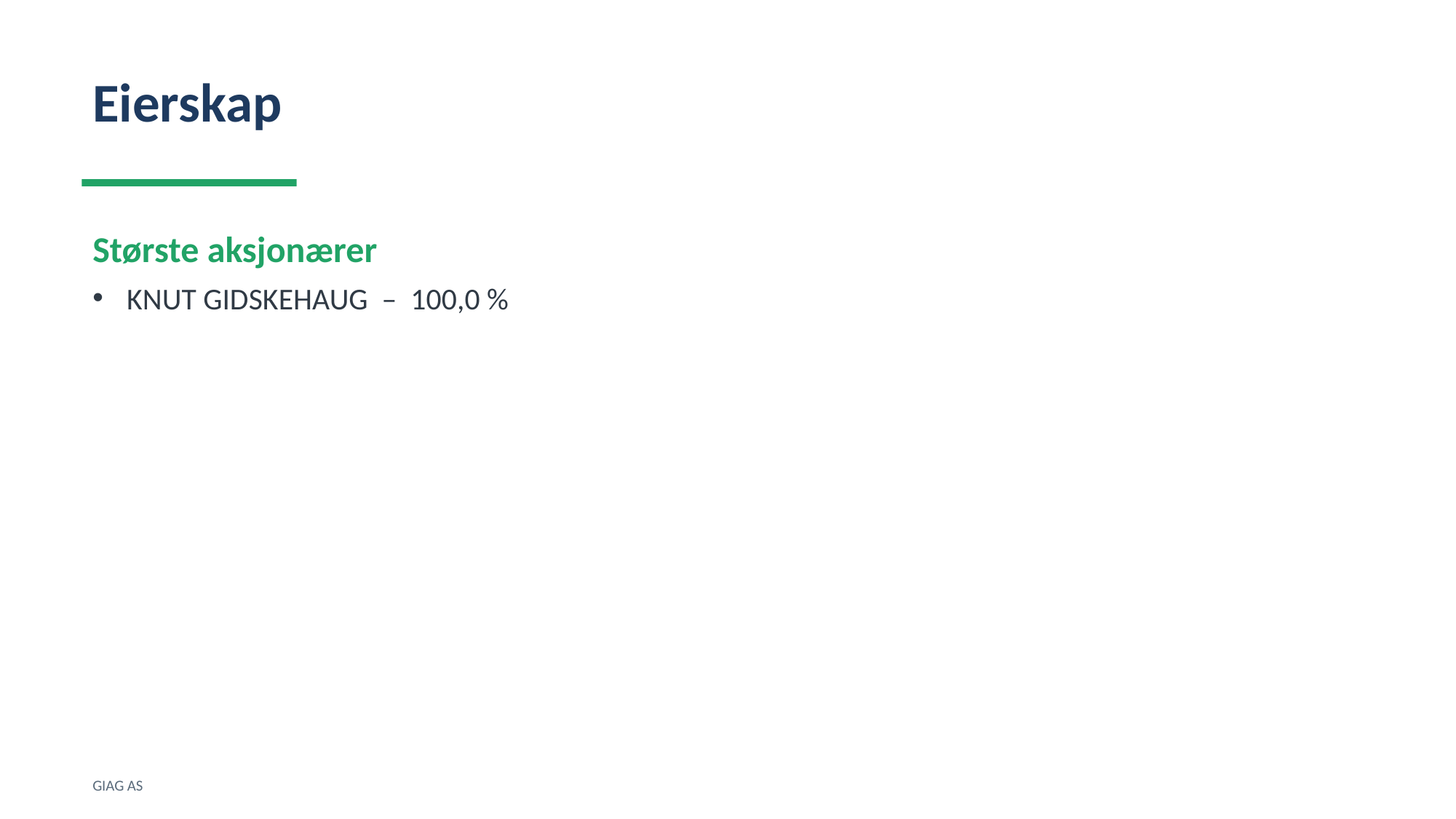

Eierskap

Største aksjonærer
KNUT GIDSKEHAUG  –  100,0 %
GIAG AS